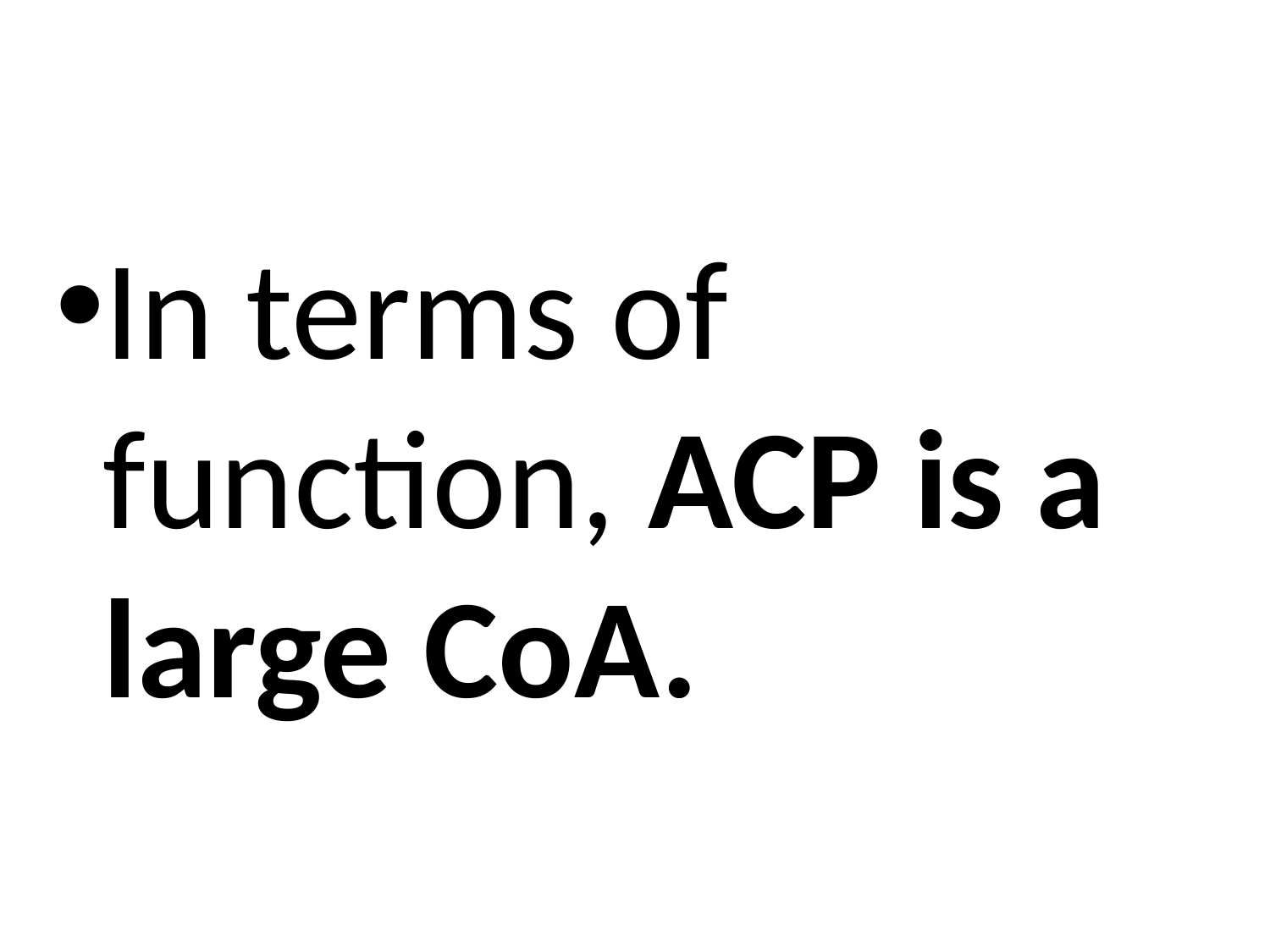

In terms of function, ACP is a large CoA.